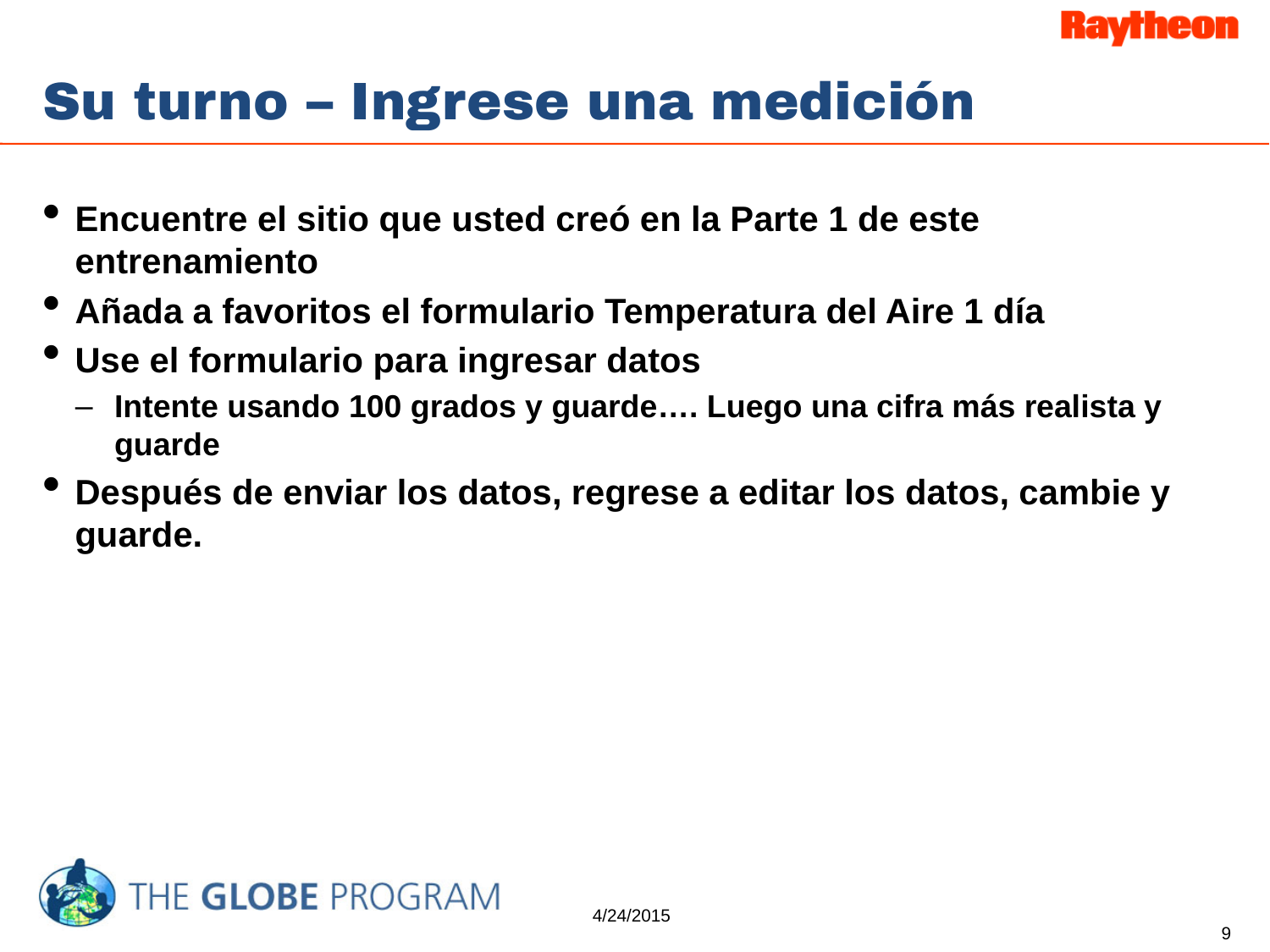

# Su turno – Ingrese una medición
Encuentre el sitio que usted creó en la Parte 1 de este entrenamiento
Añada a favoritos el formulario Temperatura del Aire 1 día
Use el formulario para ingresar datos
Intente usando 100 grados y guarde…. Luego una cifra más realista y guarde
Después de enviar los datos, regrese a editar los datos, cambie y guarde.
4/24/2015
9